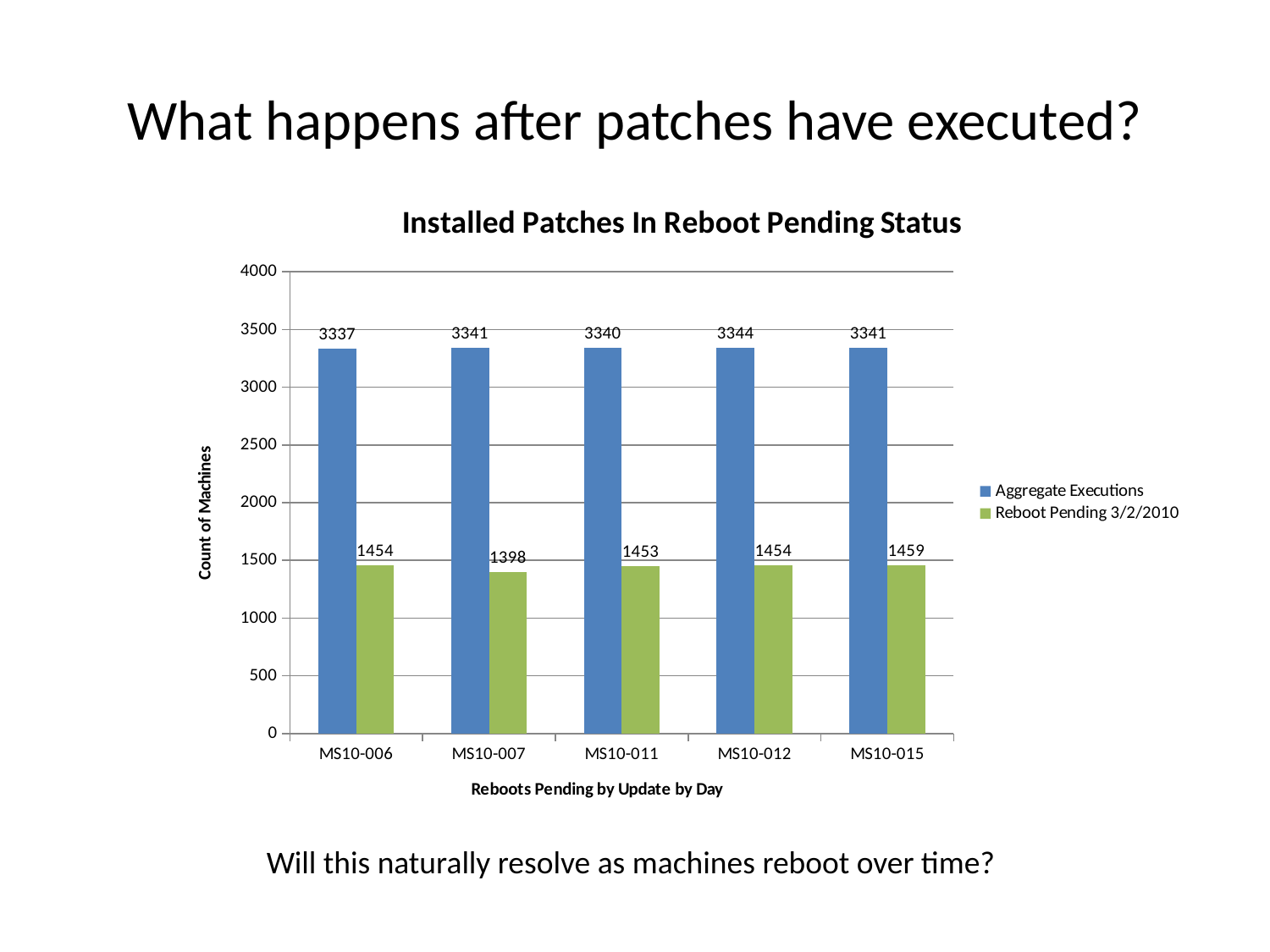

# What happens after patches have executed?

### Chart: Installed Patches In Reboot Pending Status

| Category | Aggregate Executions | Reboot Pending 3/2/2010 |
|---|---|---|
| MS10-006 | 3337.0 | 1454.0 |
| MS10-007 | 3341.0 | 1398.0 |
| MS10-011 | 3340.0 | 1453.0 |
| MS10-012 | 3344.0 | 1454.0 |
| MS10-015 | 3341.0 | 1459.0 |
Will this naturally resolve as machines reboot over time?